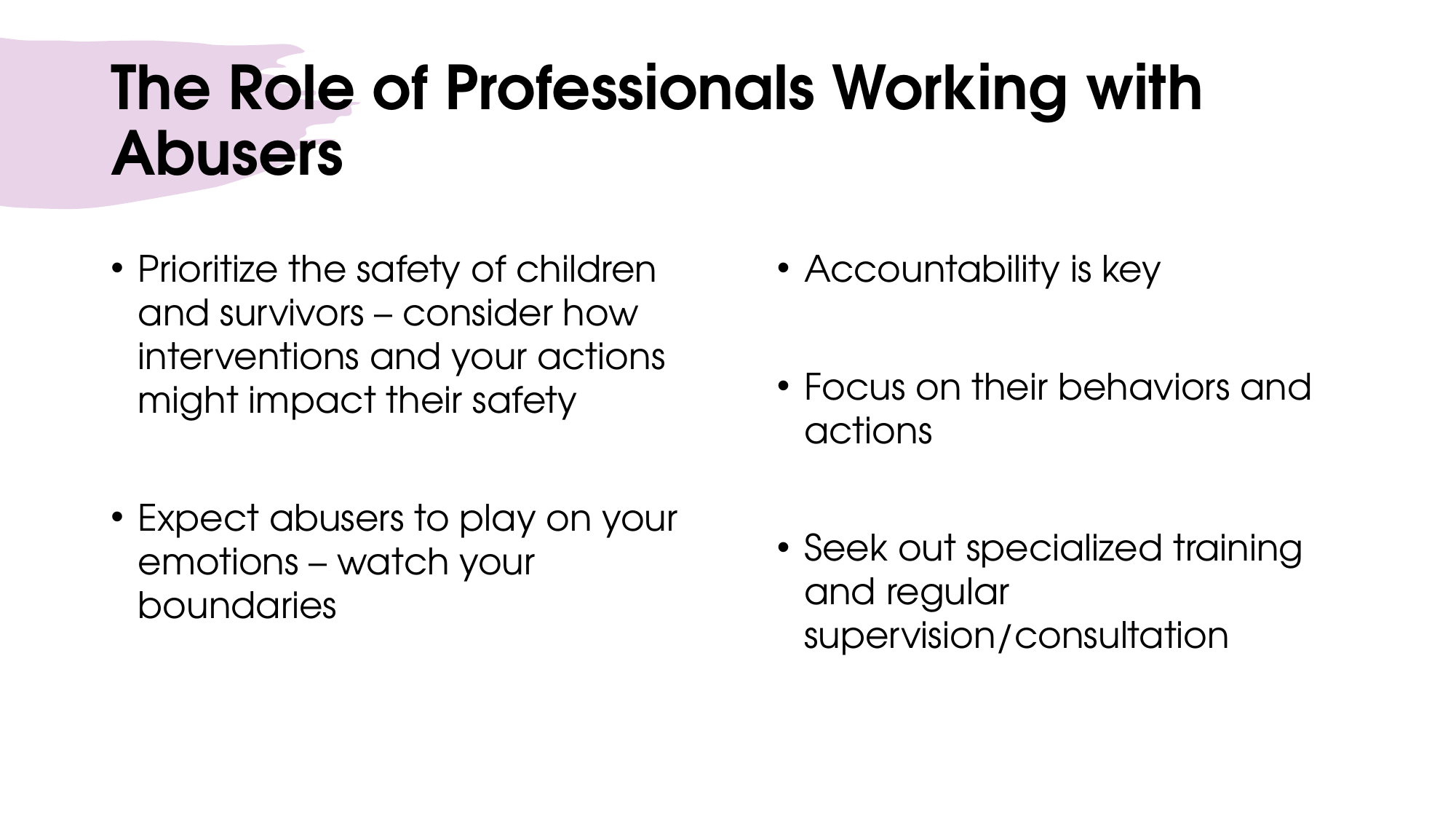

# The Role of Professionals Working with Abusers
Prioritize the safety of children and survivors – consider how interventions and your actions might impact their safety

Expect abusers to play on your emotions – watch your boundaries
Accountability is key

Focus on their behaviors and actions

Seek out specialized training and regular supervision/consultation